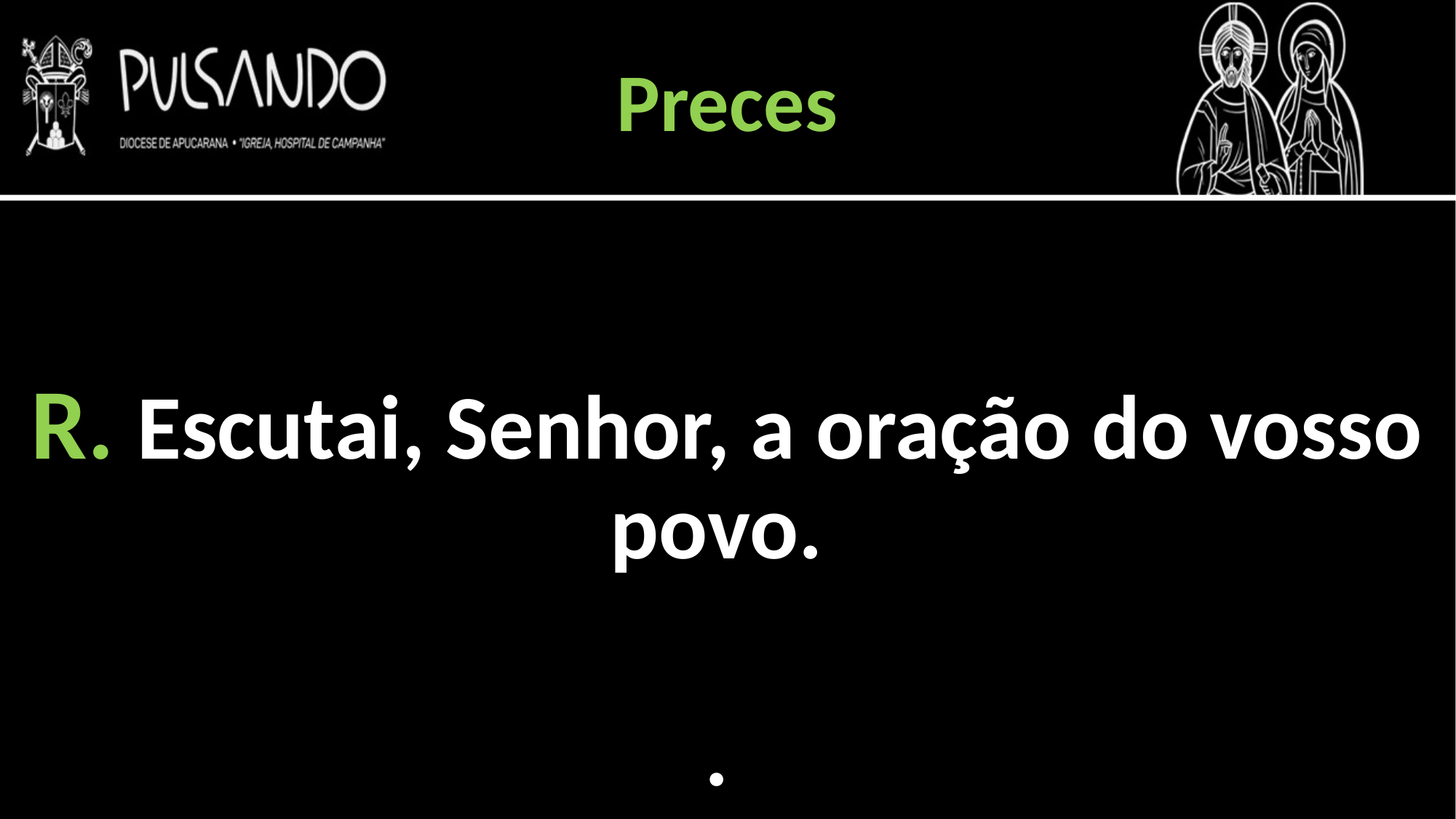

Preces
R. Escutai, Senhor, a oração do vosso povo.

.